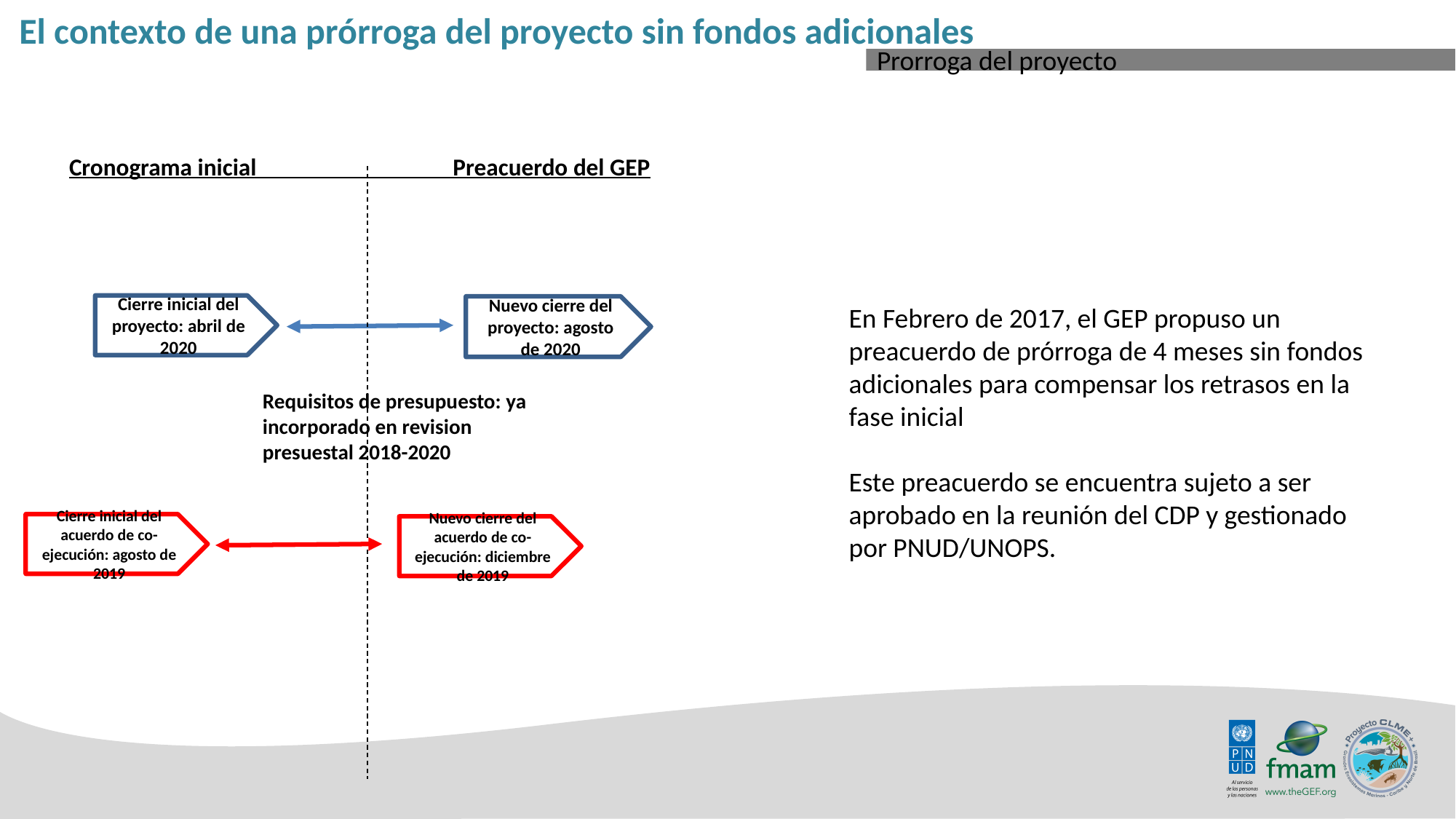

El contexto de una prórroga del proyecto sin fondos adicionales
Prorroga del proyecto
Cronograma inicial                                    Preacuerdo del GEP
Cierre inicial del proyecto: abril de 2020
En Febrero de 2017, el GEP propuso un preacuerdo de prórroga de 4 meses sin fondos adicionales para compensar los retrasos en la fase inicial

Este preacuerdo se encuentra sujeto a ser aprobado en la reunión del CDP y gestionado por PNUD/UNOPS.
Nuevo cierre del proyecto: agosto de 2020
Requisitos de presupuesto: ya incorporado en revision presuestal 2018-2020
Cierre inicial del acuerdo de co-ejecución: agosto de 2019
Nuevo cierre del acuerdo de co-ejecución: diciembre de 2019